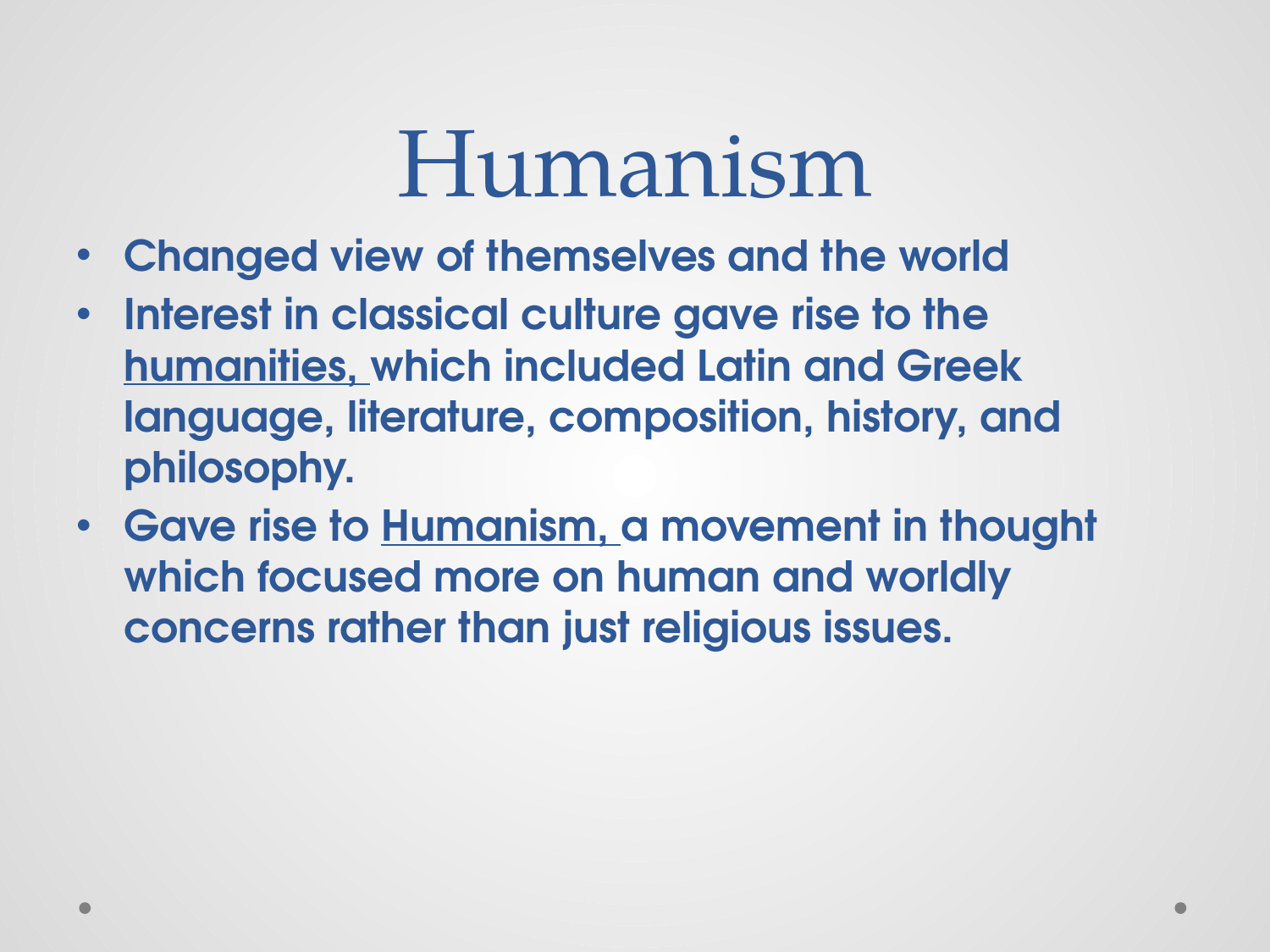

# Humanism
Changed view of themselves and the world
Interest in classical culture gave rise to the humanities, which included Latin and Greek language, literature, composition, history, and philosophy.
Gave rise to Humanism, a movement in thought which focused more on human and worldly concerns rather than just religious issues.